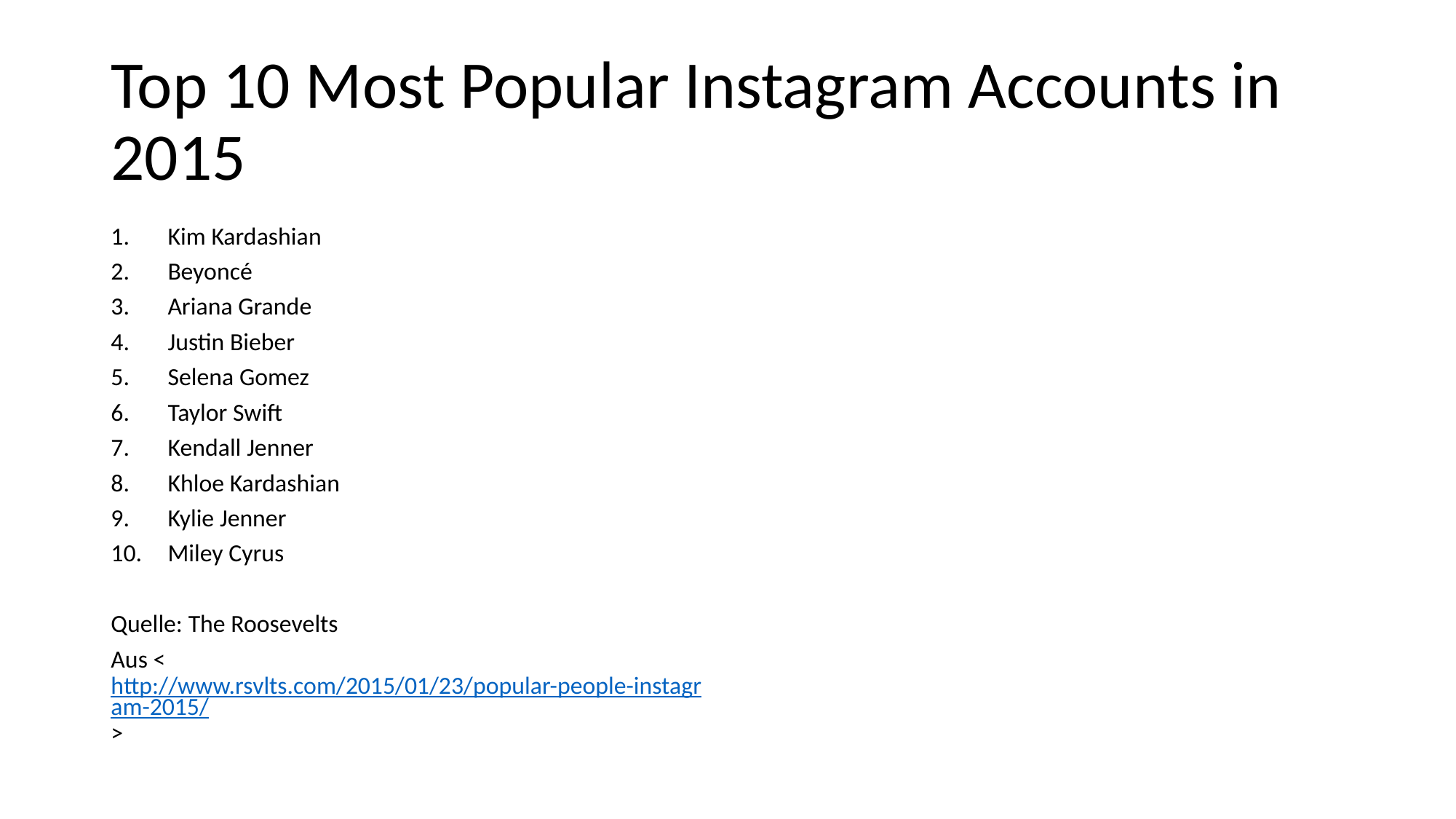

# Top 10 Most Popular Instagram Accounts in 2015
Kim Kardashian
Beyoncé
Ariana Grande
Justin Bieber
Selena Gomez
Taylor Swift
Kendall Jenner
Khloe Kardashian
Kylie Jenner
Miley Cyrus

Quelle: The Roosevelts
Aus <http://www.rsvlts.com/2015/01/23/popular-people-instagram-2015/>